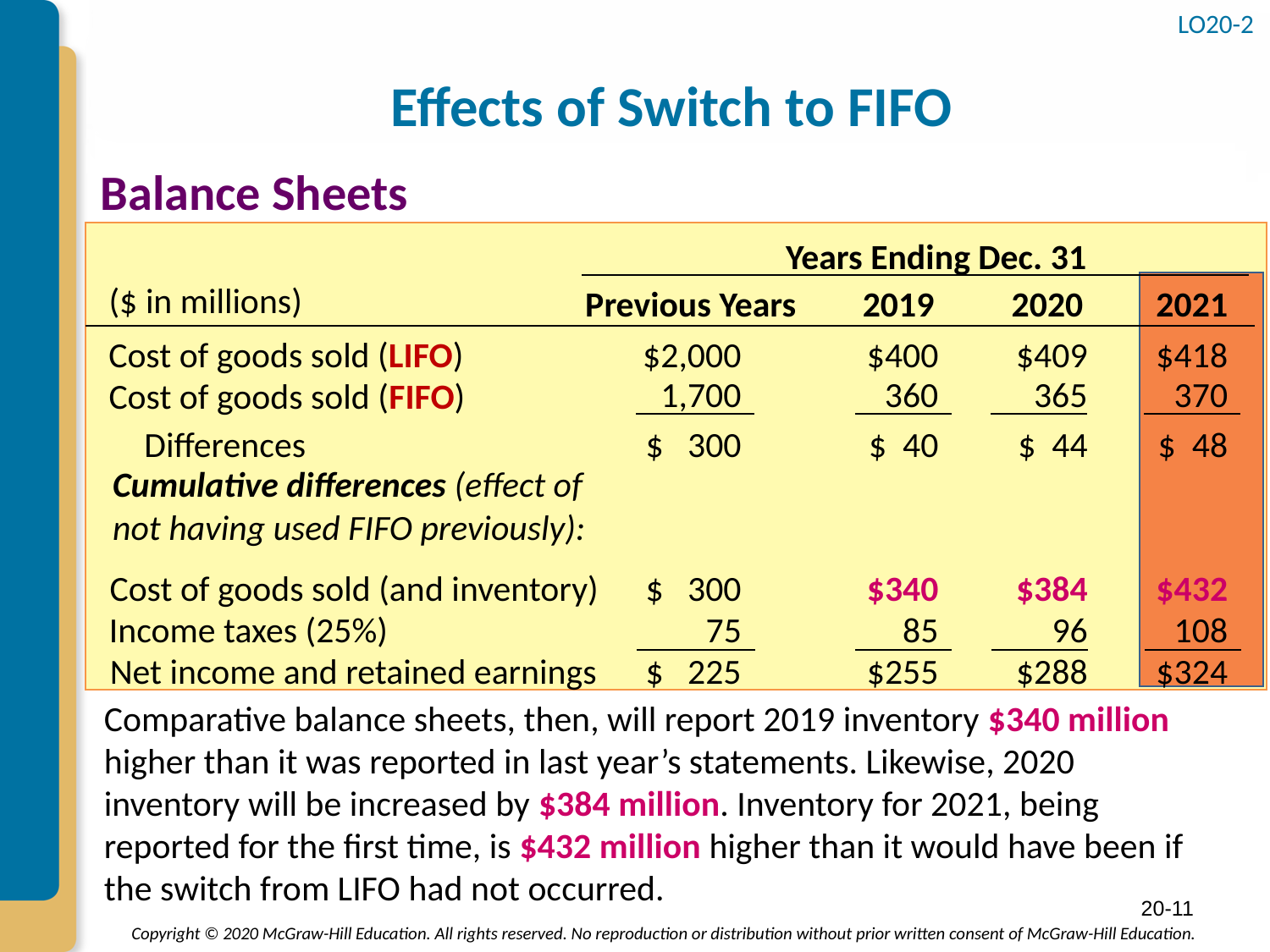

# Effects of Switch to FIFO
LO20-2
Balance Sheets

Years Ending Dec. 31
($ in millions)

Previous Years
2019
2020
2021
Cost of goods sold (LIFO)
$2,000
$400
$409
$418
1,700
360
365
370
Cost of goods sold (FIFO)
Differences
$   300
$  40
$  44
$  48
Cumulative differences (effect of not having used FIFO previously):
Cost of goods sold (and inventory)
$   300
$340
$384
$432
Income taxes (25%)
75
85
96
108
Net income and retained earnings
$   225
$255
$288
$324
Comparative balance sheets, then, will report 2019 inventory $340 million higher than it was reported in last year’s statements. Likewise, 2020 inventory will be increased by $384 million. Inventory for 2021, being reported for the first time, is $432 million higher than it would have been if the switch from LIFO had not occurred.
20-11